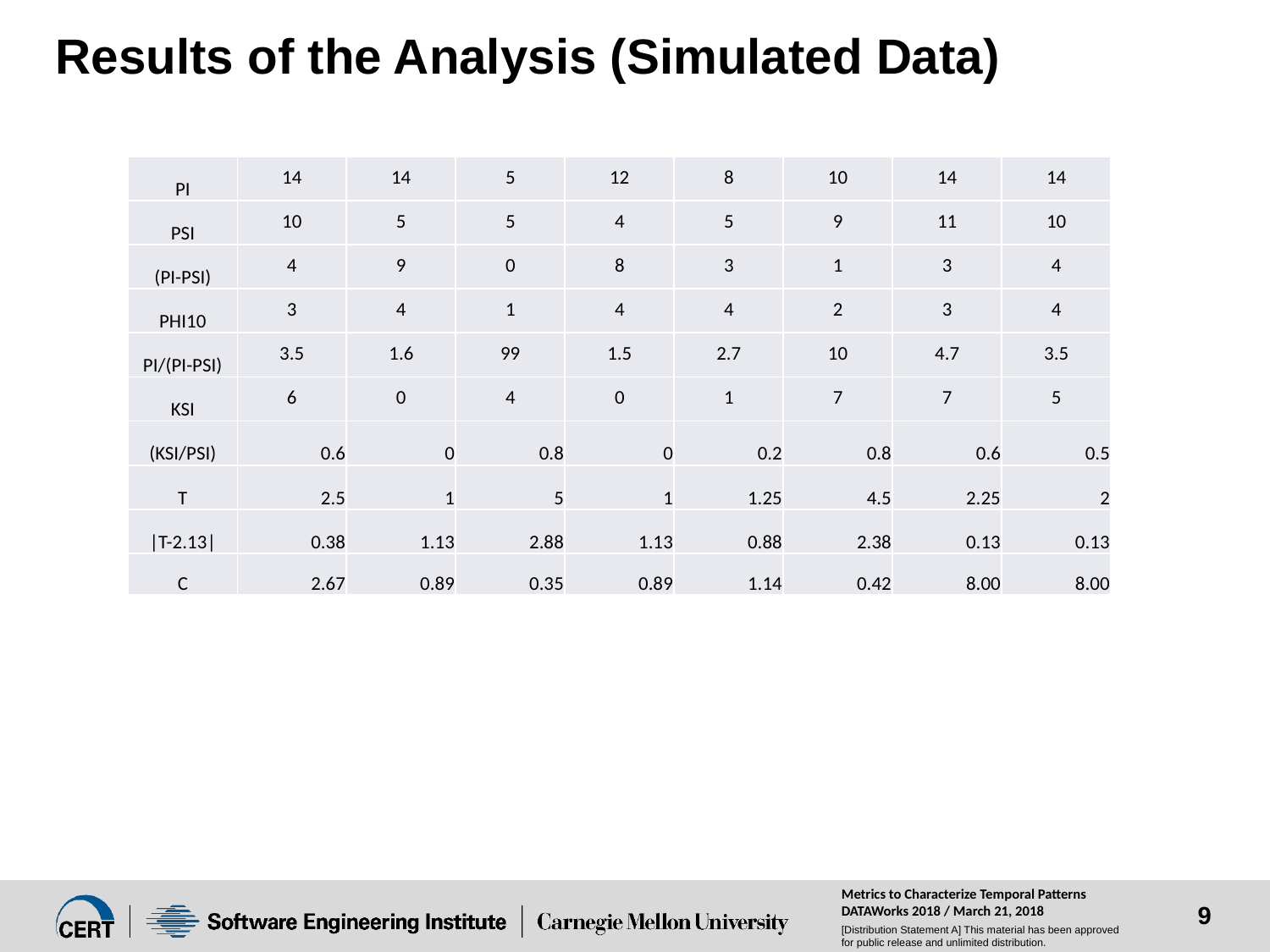

# Results of the Analysis (Simulated Data)
| PI | 14 | 14 | 5 | 12 | 8 | 10 | 14 | 14 |
| --- | --- | --- | --- | --- | --- | --- | --- | --- |
| PSI | 10 | 5 | 5 | 4 | 5 | 9 | 11 | 10 |
| (PI-PSI) | 4 | 9 | 0 | 8 | 3 | 1 | 3 | 4 |
| PHI10 | 3 | 4 | 1 | 4 | 4 | 2 | 3 | 4 |
| PI/(PI-PSI) | 3.5 | 1.6 | 99 | 1.5 | 2.7 | 10 | 4.7 | 3.5 |
| KSI | 6 | 0 | 4 | 0 | 1 | 7 | 7 | 5 |
| (KSI/PSI) | 0.6 | 0 | 0.8 | 0 | 0.2 | 0.8 | 0.6 | 0.5 |
| T | 2.5 | 1 | 5 | 1 | 1.25 | 4.5 | 2.25 | 2 |
| |T-2.13| | 0.38 | 1.13 | 2.88 | 1.13 | 0.88 | 2.38 | 0.13 | 0.13 |
| C | 2.67 | 0.89 | 0.35 | 0.89 | 1.14 | 0.42 | 8.00 | 8.00 |